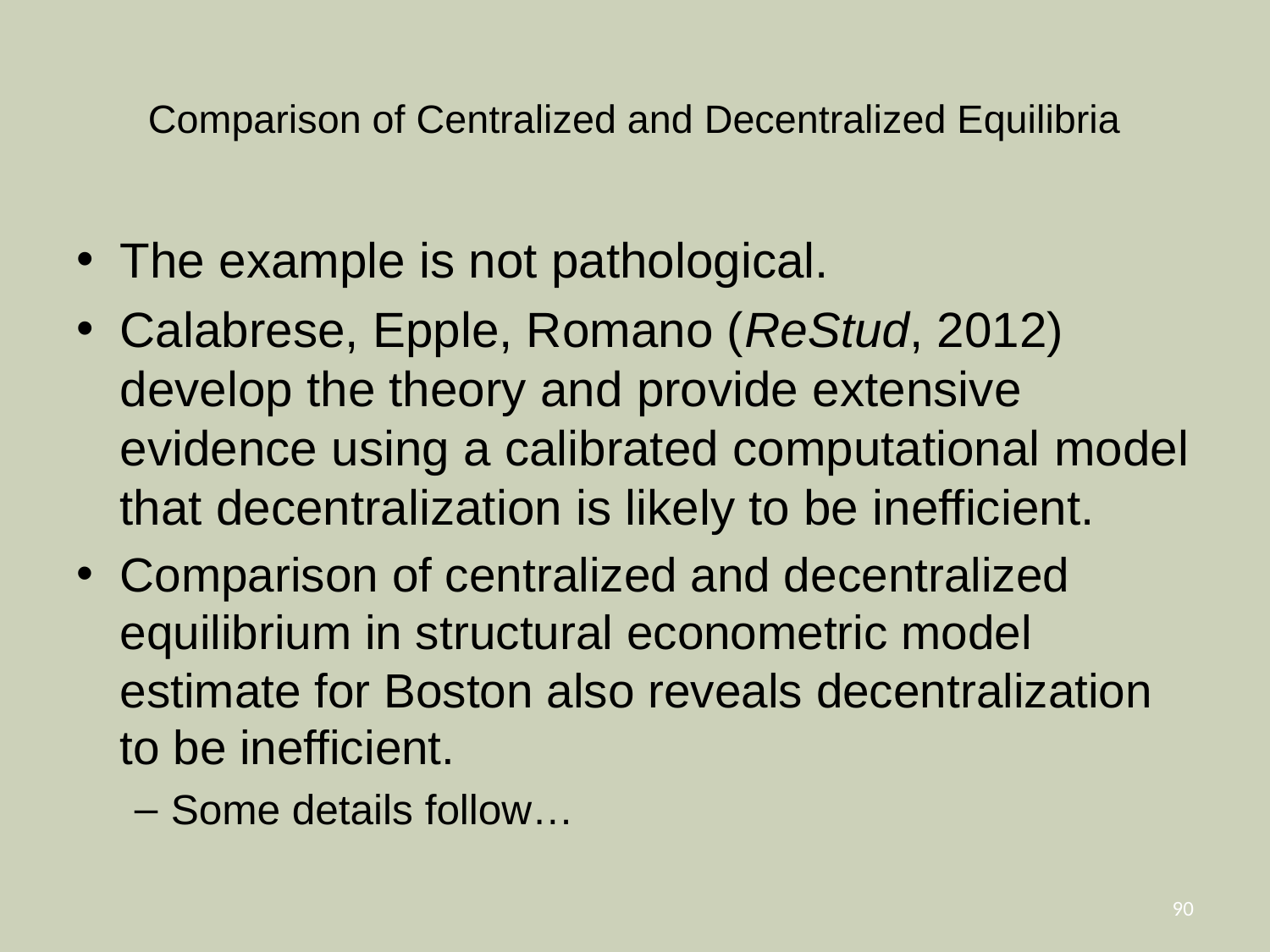

# Comparison of Centralized and Decentralized Equilibria
The example is not pathological.
Calabrese, Epple, Romano (ReStud, 2012) develop the theory and provide extensive evidence using a calibrated computational model that decentralization is likely to be inefficient.
Comparison of centralized and decentralized equilibrium in structural econometric model estimate for Boston also reveals decentralization to be inefficient.
Some details follow…

90